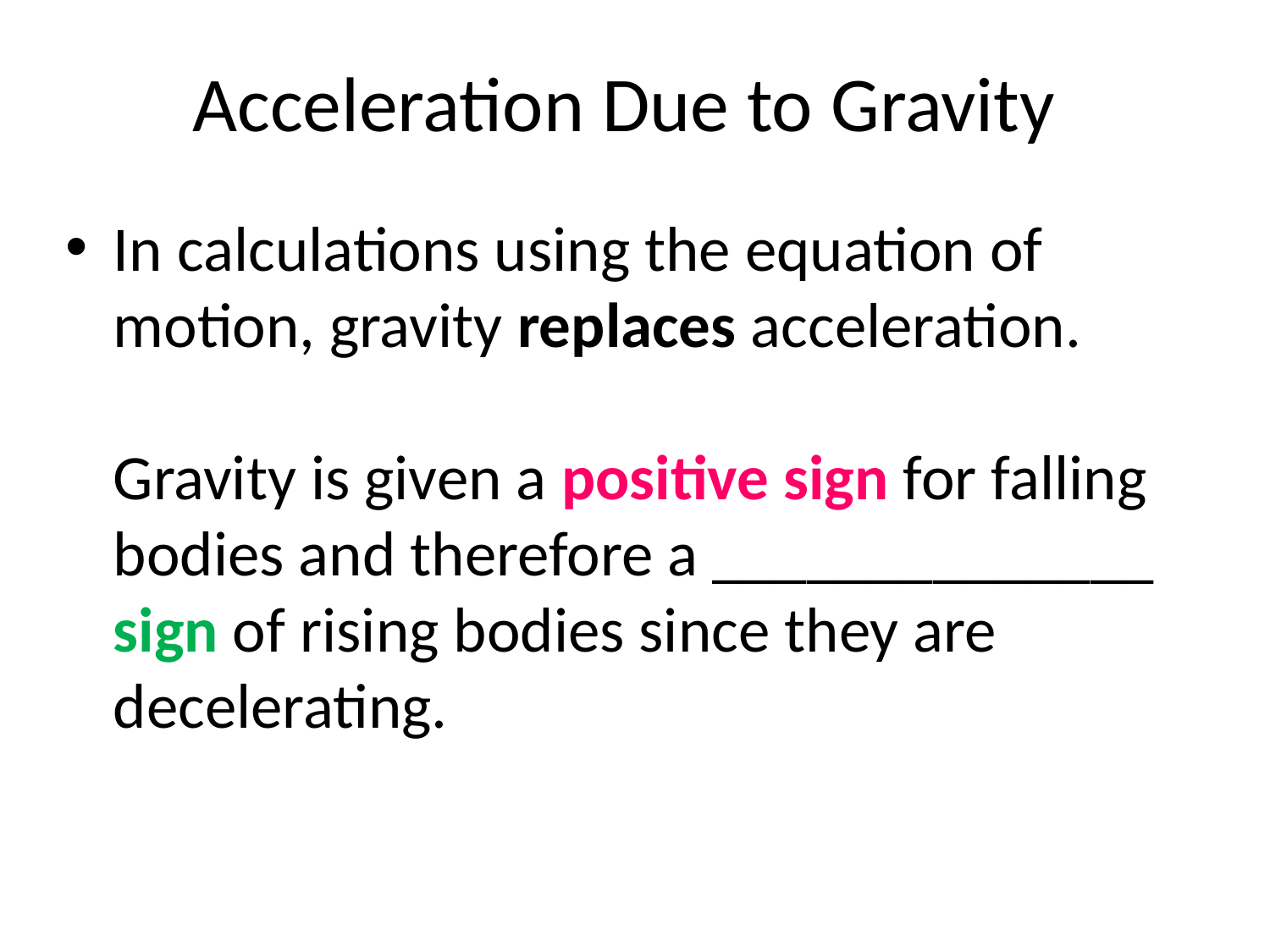

# Acceleration Due to Gravity
In calculations using the equation of motion, gravity replaces acceleration.
Gravity is given a positive sign for falling bodies and therefore a ______________ sign of rising bodies since they are decelerating.